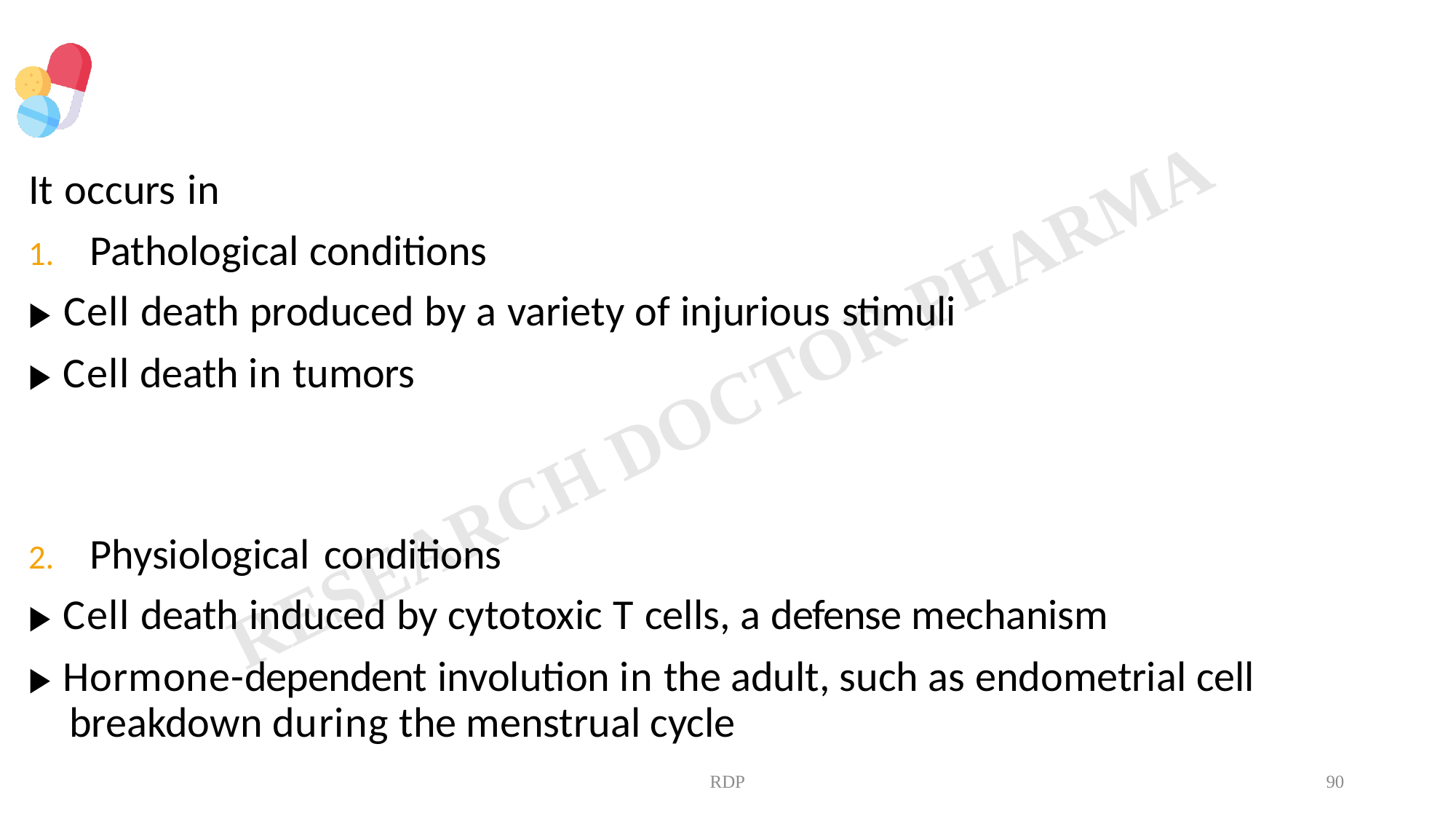

It occurs in
Pathological conditions
▶ Cell death produced by a variety of injurious stimuli
▶ Cell death in tumors

Physiological conditions
▶ Cell death induced by cytotoxic T cells, a defense mechanism
▶ Hormone-dependent involution in the adult, such as endometrial cell breakdown during the menstrual cycle
RDP
90